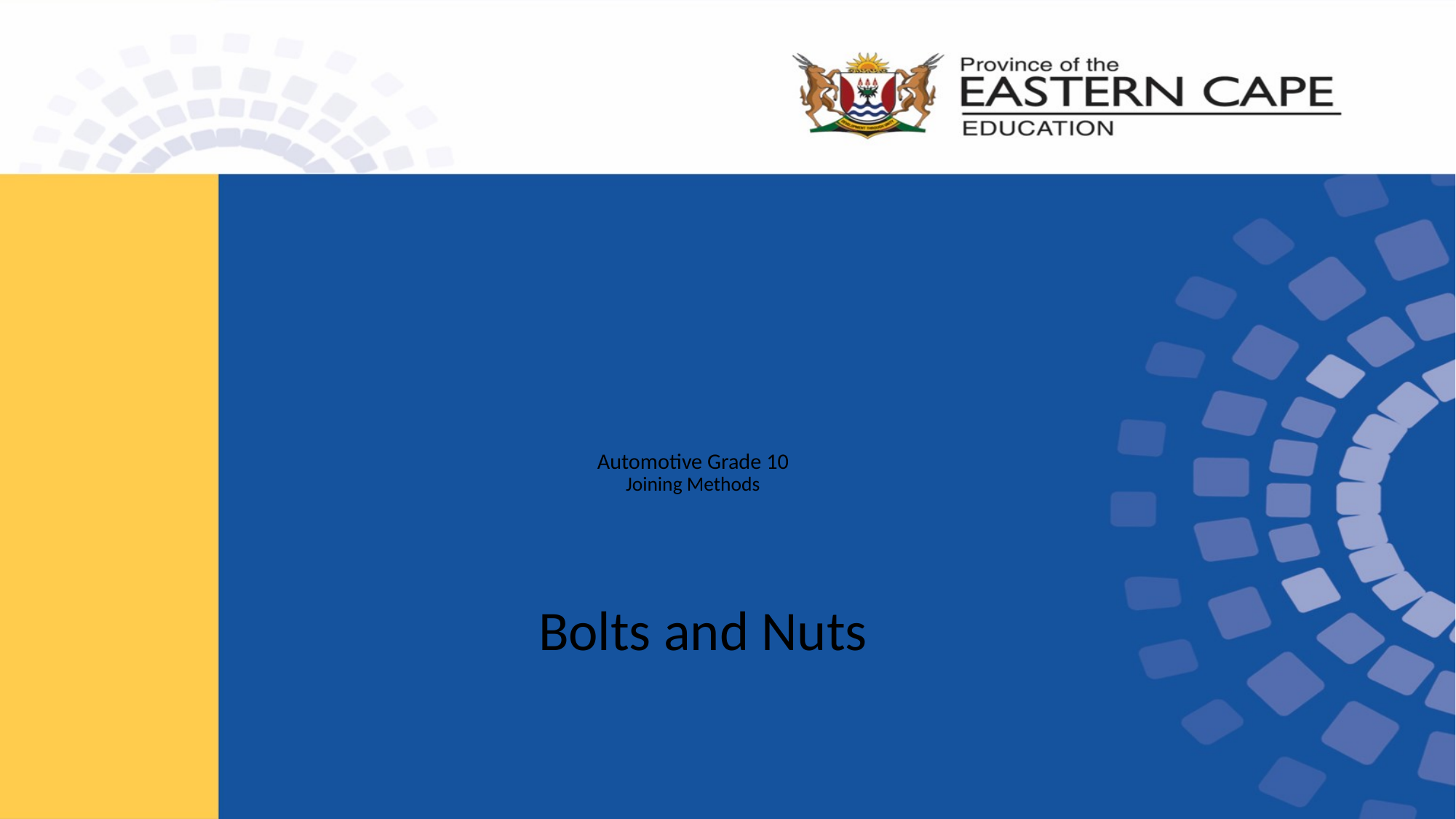

# Automotive Grade 10 Joining Methods
Bolts and Nuts